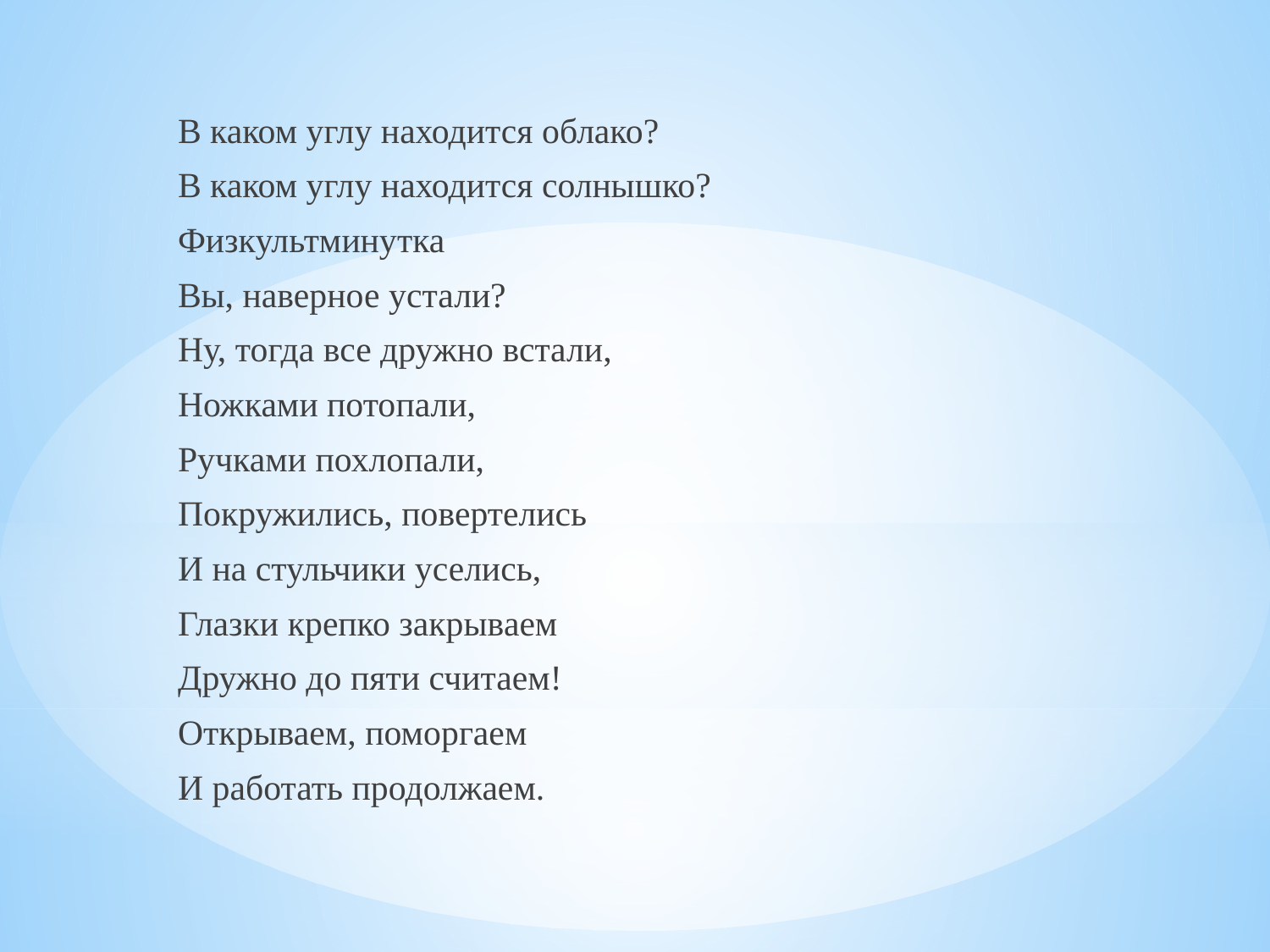

В каком углу находится облако?
В каком углу находится солнышко?
Физкультминутка
Вы, наверное устали?
Ну, тогда все дружно встали,
Ножками потопали,
Ручками похлопали,
Покружились, повертелись
И на стульчики уселись,
Глазки крепко закрываем
Дружно до пяти считаем!
Открываем, поморгаем
И работать продолжаем.